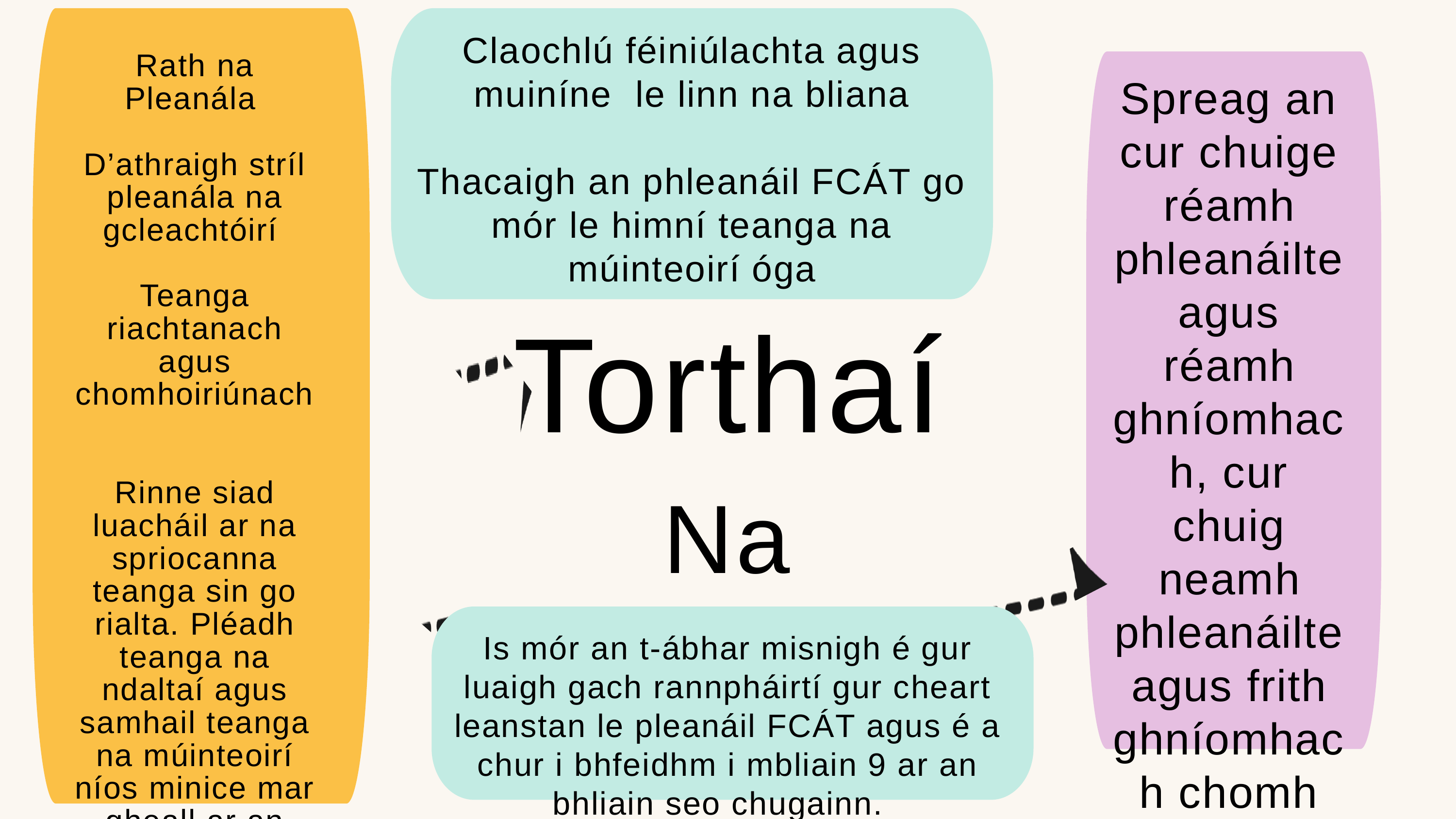

Claochlú féiniúlachta agus muiníne  le linn na bliana

Thacaigh an phleanáil FCÁT go mór le himní teanga na múinteoirí óga
Rath na Pleanála

D’athraigh stríl pleanála na gcleachtóirí

Teanga riachtanach agus chomhoiriúnach

Rinne siad luacháil ar na spriocanna teanga sin go rialta. Pléadh teanga na ndaltaí agus samhail teanga na múinteoirí níos minice mar gheall ar an chreatlach pleanála.

Spreag an cur chuige réamh
phleanáilte agus réamh
ghníomhach, cur chuig neamh
phleanáilte agus frith
ghníomhach chomh maith

Torthaí
Na Múinteoirí

Is mór an t-ábhar misnigh é gur luaigh gach rannpháirtí gur cheart leanstan le pleanáil FCÁT agus é a chur i bhfeidhm i mbliain 9 ar an bhliain seo chugainn.